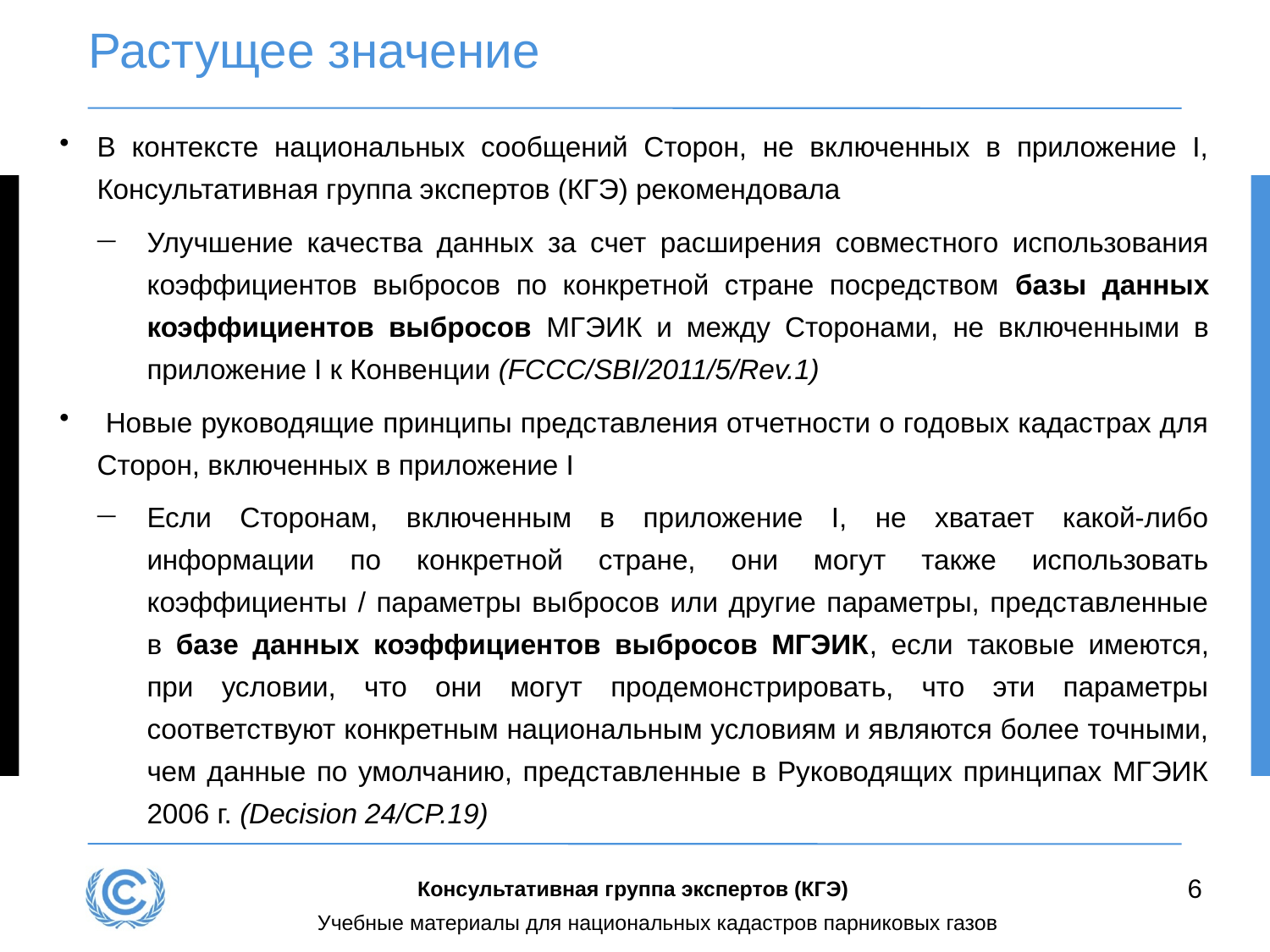

# Растущее значение
В контексте национальных сообщений Сторон, не включенных в приложение I, Консультативная группа экспертов (КГЭ) рекомендовала
Улучшение качества данных за счет расширения совместного использования коэффициентов выбросов по конкретной стране посредством базы данных коэффициентов выбросов МГЭИК и между Сторонами, не включенными в приложение I к Конвенции (FCCC/SBI/2011/5/Rev.1)
 Новые руководящие принципы представления отчетности о годовых кадастрах для Сторон, включенных в приложение I
Если Сторонам, включенным в приложение I, не хватает какой-либо информации по конкретной стране, они могут также использовать коэффициенты / параметры выбросов или другие параметры, представленные в базе данных коэффициентов выбросов МГЭИК, если таковые имеются, при условии, что они могут продемонстрировать, что эти параметры соответствуют конкретным национальным условиям и являются более точными, чем данные по умолчанию, представленные в Руководящих принципах МГЭИК 2006 г. (Decision 24/CP.19)

6
Консультативная группа экспертов (КГЭ)
Учебные материалы для национальных кадастров парниковых газов